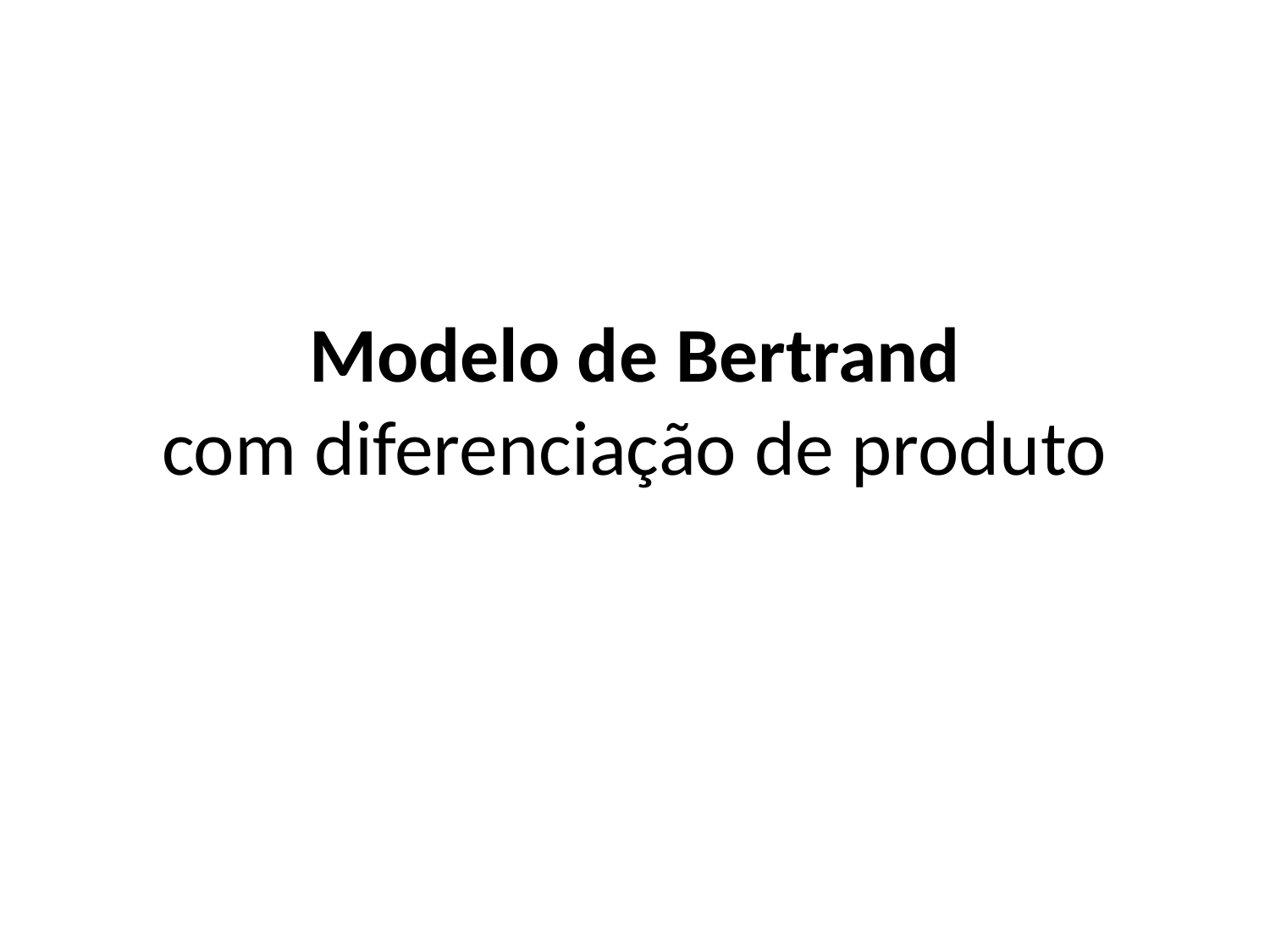

# Modelo de Bertrand com diferenciação de produto